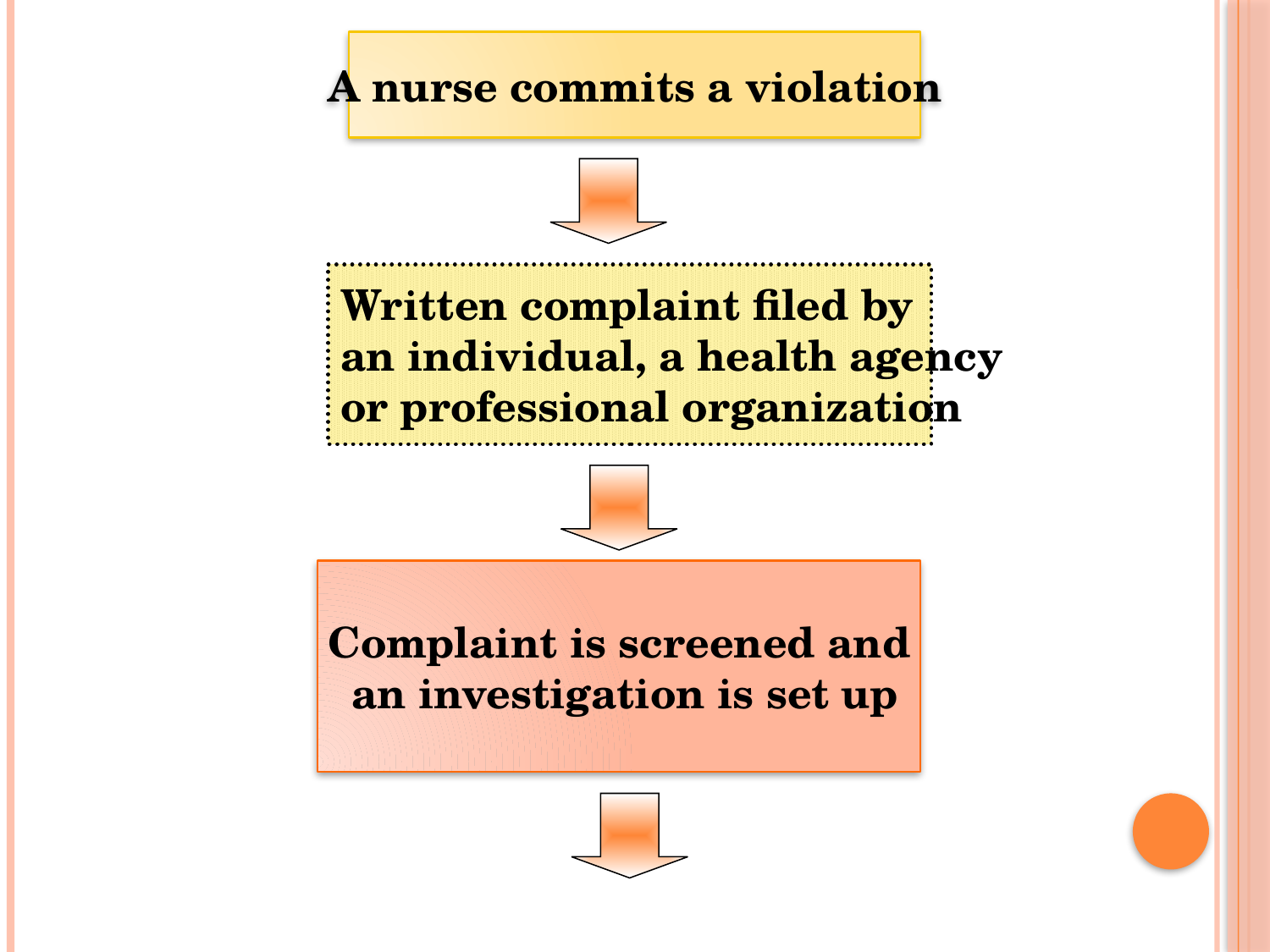

A nurse commits a violation

Written complaint filed by
an individual, a health agency
or professional organization

Complaint is screened and
 an investigation is set up